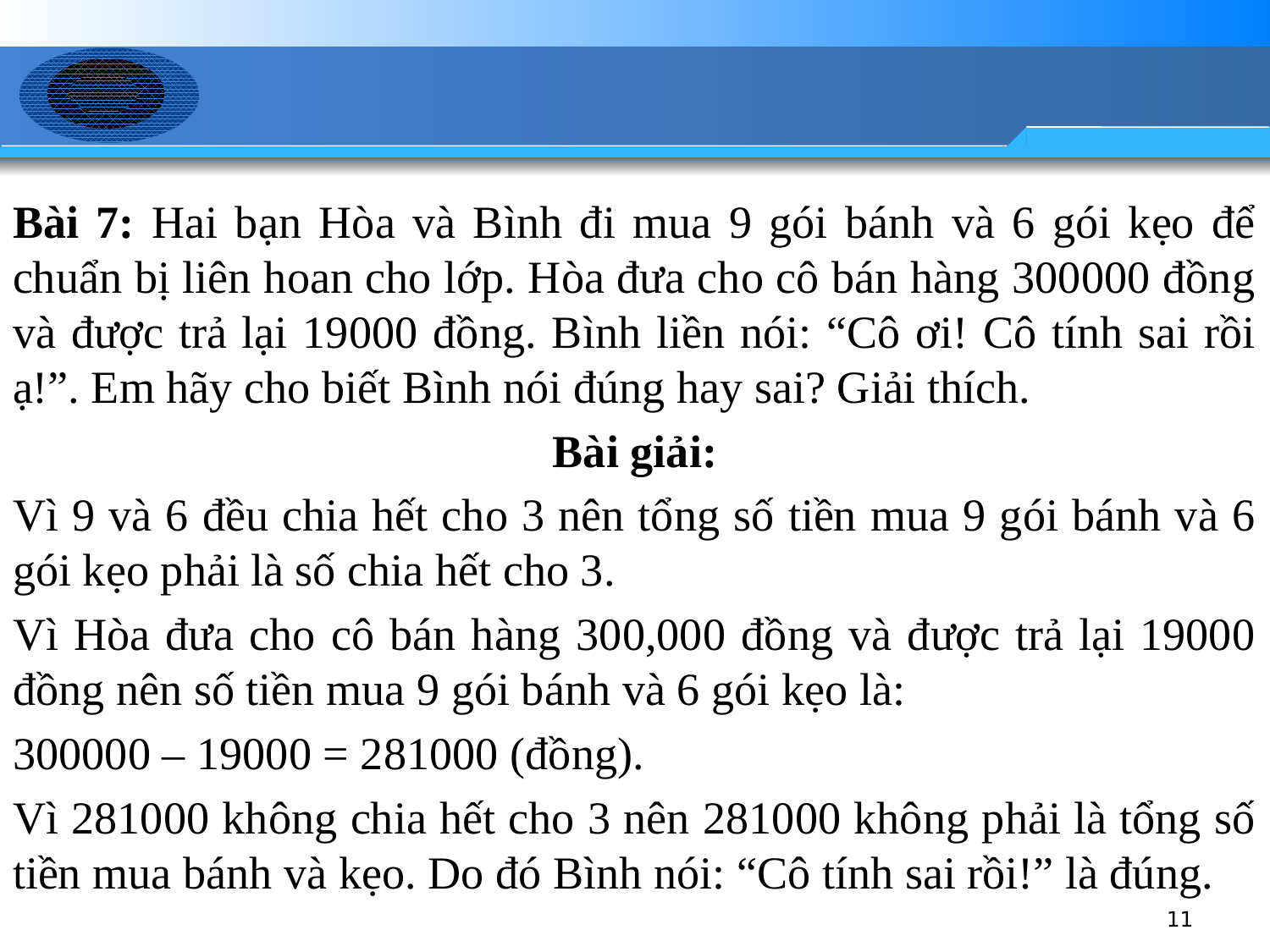

#
Bài 7: Hai bạn Hòa và Bình đi mua 9 gói bánh và 6 gói kẹo để chuẩn bị liên hoan cho lớp. Hòa đưa cho cô bán hàng 300000 đồng và được trả lại 19000 đồng. Bình liền nói: “Cô ơi! Cô tính sai rồi ạ!”. Em hãy cho biết Bình nói đúng hay sai? Giải thích.
Bài giải:
Vì 9 và 6 đều chia hết cho 3 nên tổng số tiền mua 9 gói bánh và 6 gói kẹo phải là số chia hết cho 3.
Vì Hòa đưa cho cô bán hàng 300,000 đồng và được trả lại 19000 đồng nên số tiền mua 9 gói bánh và 6 gói kẹo là:
300000 – 19000 = 281000 (đồng).
Vì 281000 không chia hết cho 3 nên 281000 không phải là tổng số tiền mua bánh và kẹo. Do đó Bình nói: “Cô tính sai rồi!” là đúng.

11